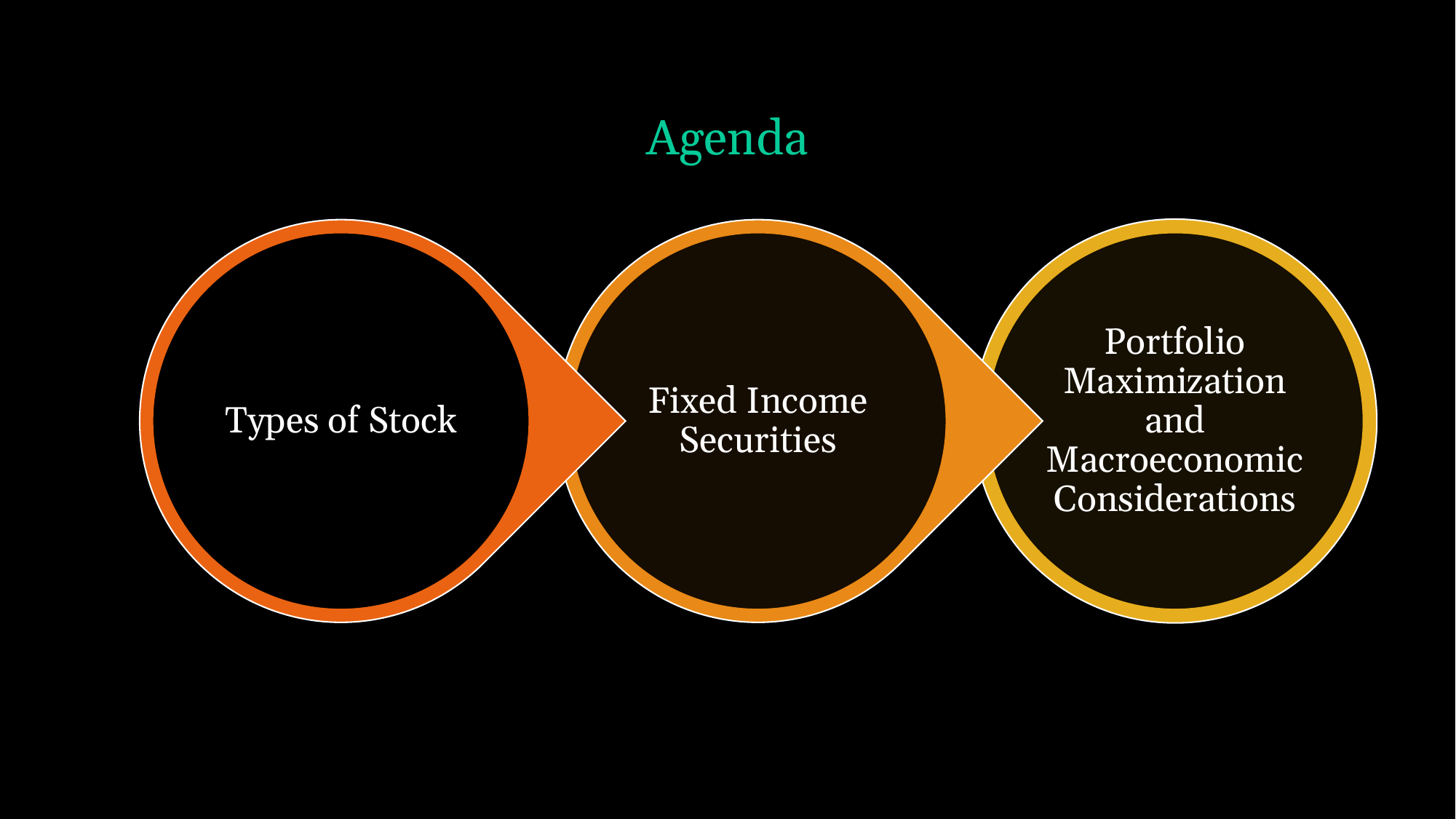

# Agenda
Portfolio Maximization and Macroeconomic Considerations
Fixed Income Securities
Types of Stock